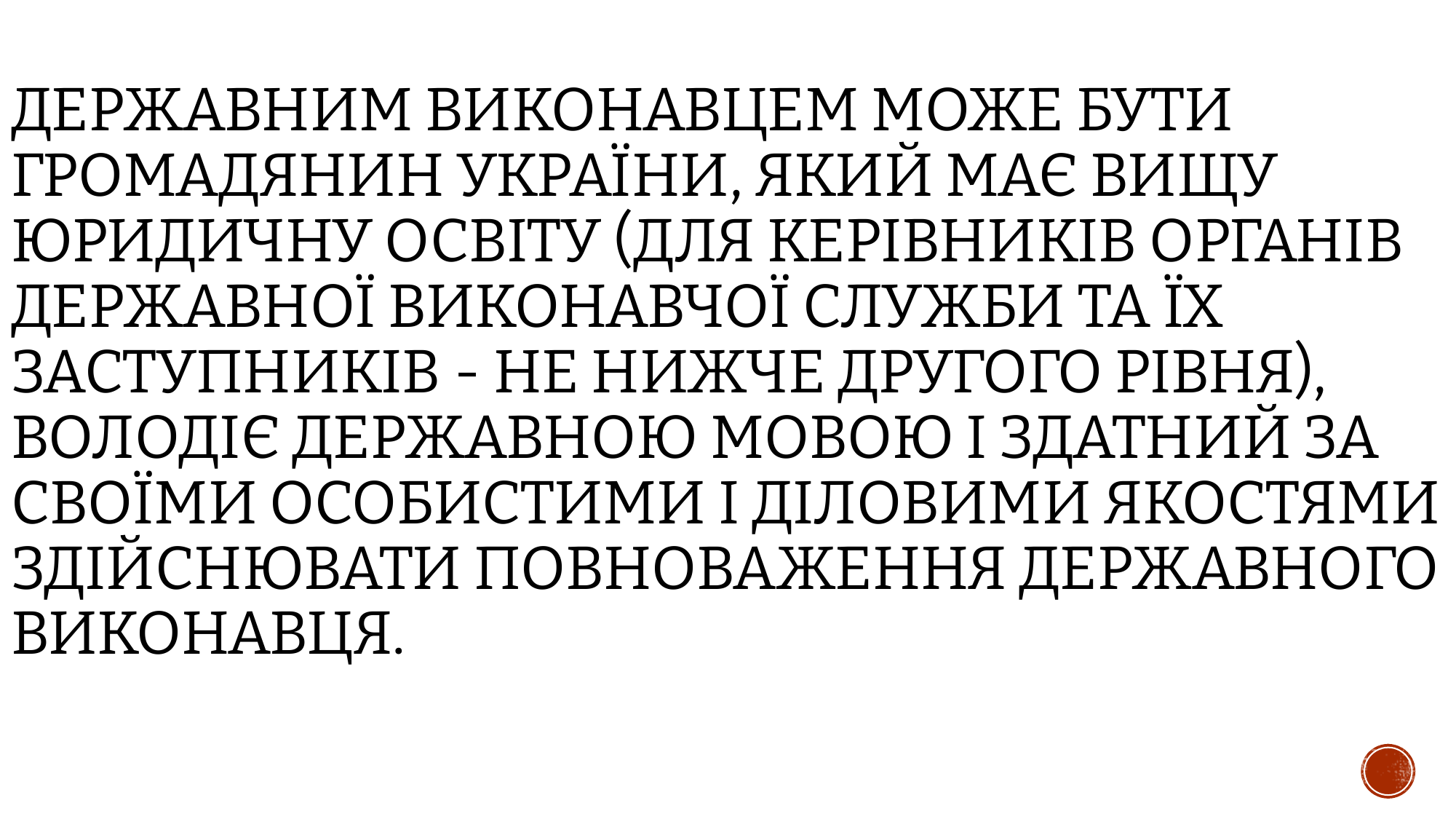

# Державним виконавцем може бути громадянин України, який має вищу юридичну освіту (для керівників органів державної виконавчої служби та їх заступників - не нижче другого рівня), володіє державною мовою і здатний за своїми особистими і діловими якостями здійснювати повноваження державного виконавця.